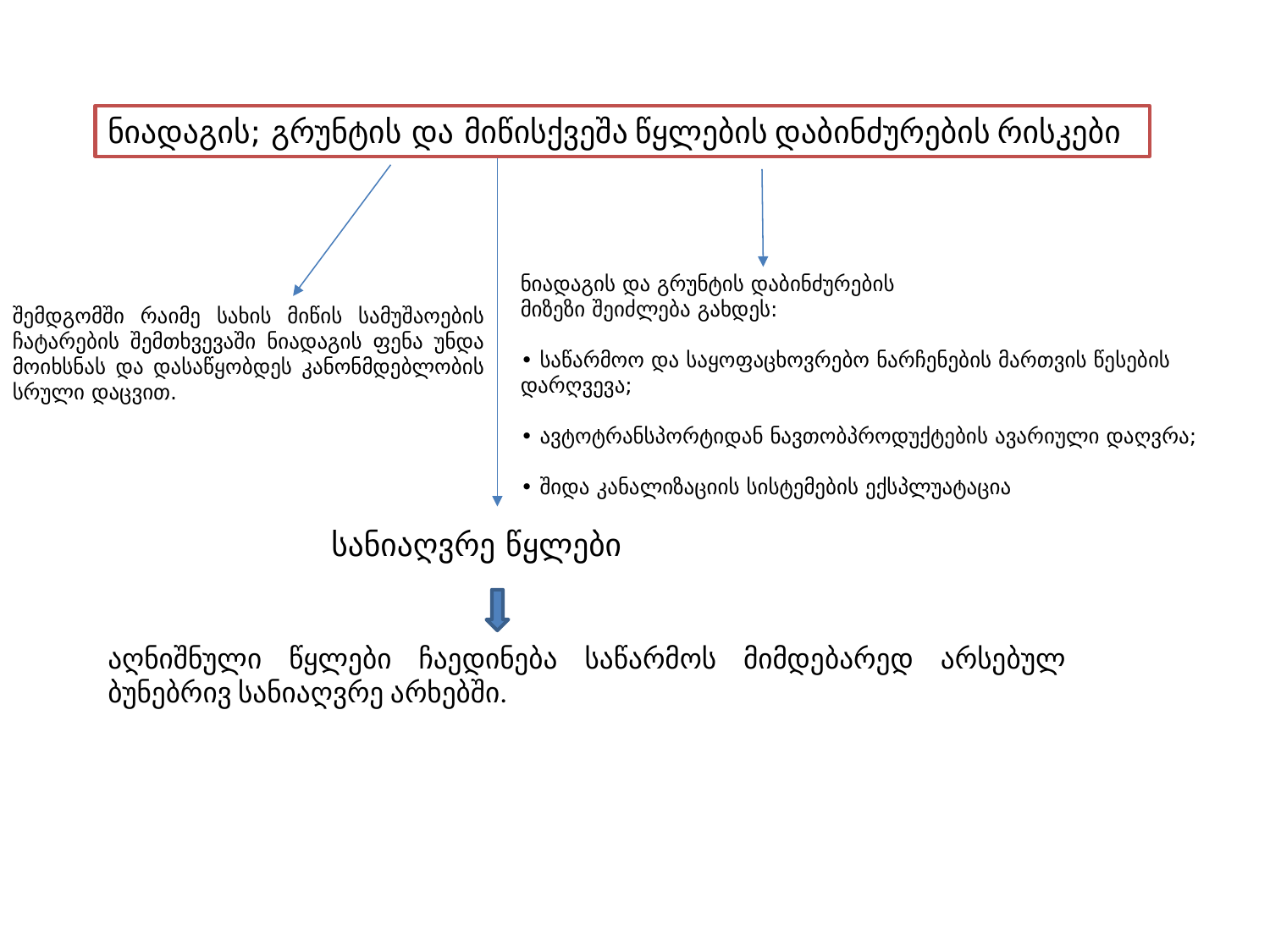

ნიადაგის; გრუნტის და მიწისქვეშა წყლების დაბინძურების რისკები
ნიადაგის და გრუნტის დაბინძურების
მიზეზი შეიძლება გახდეს:

• საწარმოო და საყოფაცხოვრებო ნარჩენების მართვის წესების დარღვევა;

• ავტოტრანსპორტიდან ნავთობპროდუქტების ავარიული დაღვრა;

• შიდა კანალიზაციის სისტემების ექსპლუატაცია
შემდგომში რაიმე სახის მიწის სამუშაოების ჩატარების შემთხვევაში ნიადაგის ფენა უნდა მოიხსნას და დასაწყობდეს კანონმდებლობის სრული დაცვით.
სანიაღვრე წყლები

აღნიშნული წყლები ჩაედინება საწარმოს მიმდებარედ არსებულ ბუნებრივ სანიაღვრე არხებში.